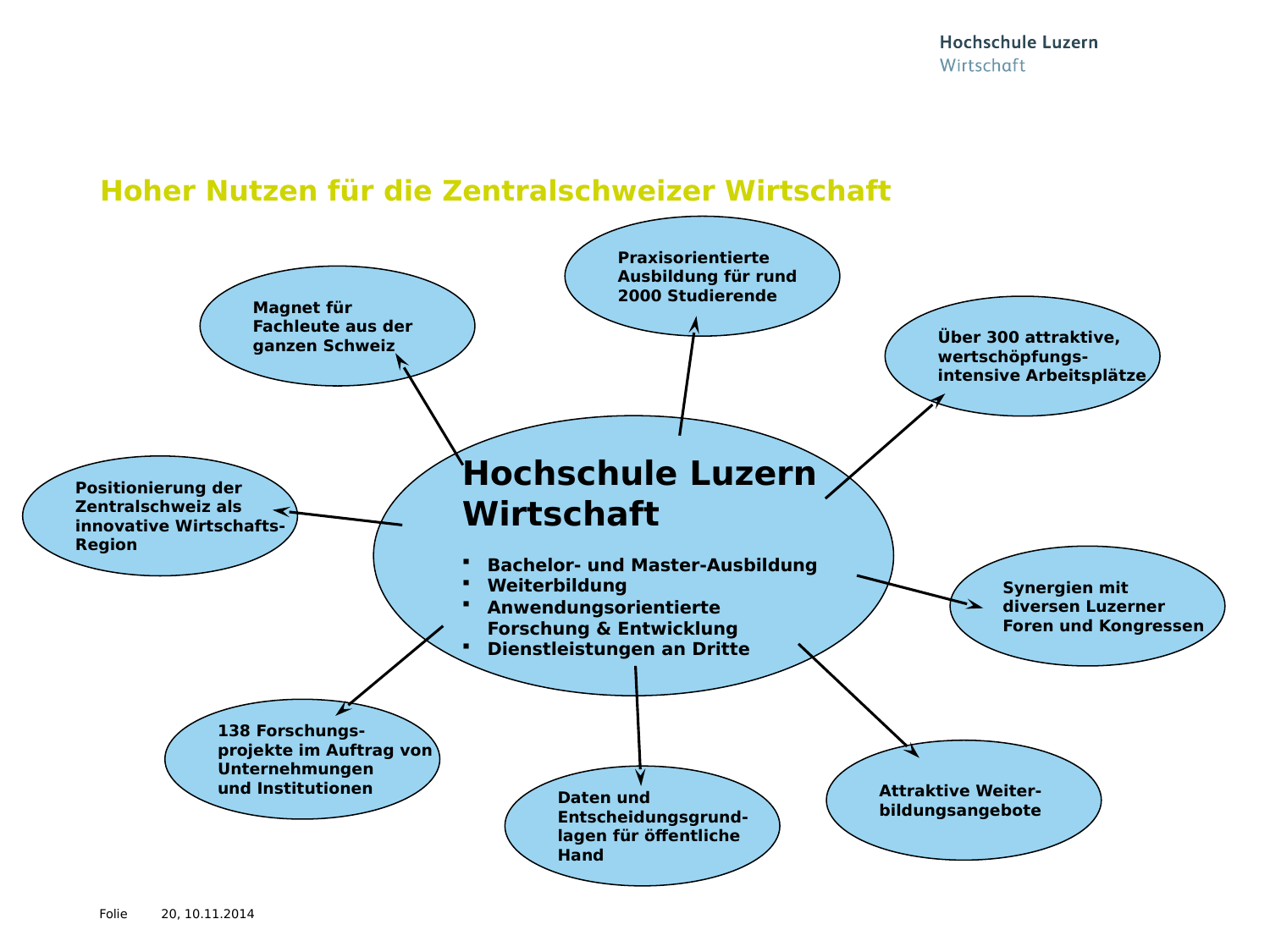

# Hoher Nutzen für die Zentralschweizer Wirtschaft
Praxisorientierte
Ausbildung für rund
2000 Studierende
Magnet für
Fachleute aus der
ganzen Schweiz
Über 300 attraktive,
wertschöpfungs-
intensive Arbeitsplätze

Hochschule Luzern
Wirtschaft

Bachelor- und Master-Ausbildung
Weiterbildung
Anwendungsorientierte
Forschung & Entwicklung
Dienstleistungen an Dritte

Positionierung der
Zentralschweiz als
innovative Wirtschafts-
Region

Synergien mit
diversen Luzerner
Foren und Kongressen

138 Forschungs-
projekte im Auftrag von
Unternehmungen
und Institutionen
Attraktive Weiter-
bildungsangebote
Daten und
Entscheidungsgrund-
lagen für öffentliche
Hand
20, 10.11.2014